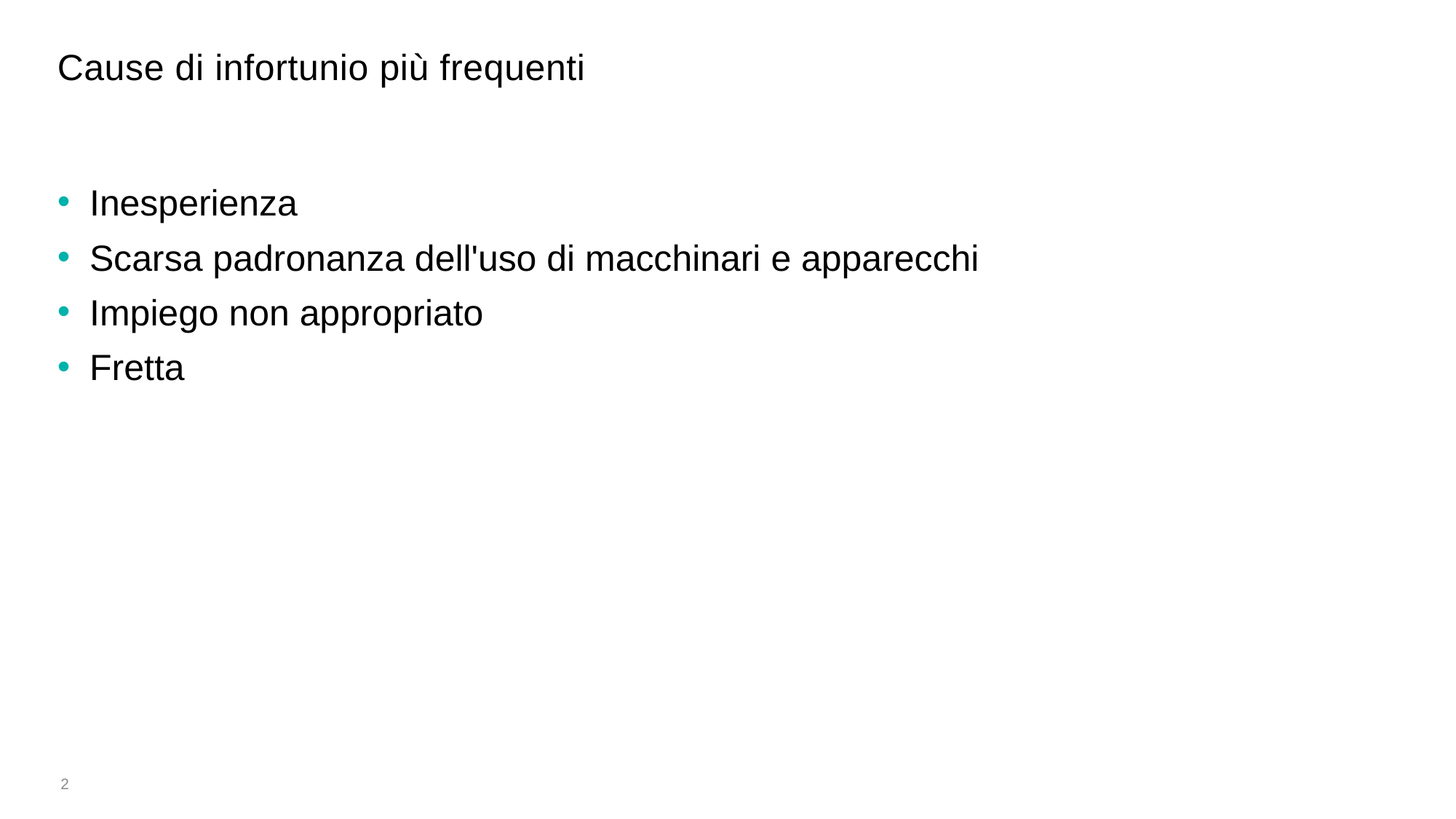

# Cause di infortunio più frequenti
Inesperienza
Scarsa padronanza dell'uso di macchinari e apparecchi
Impiego non appropriato
Fretta
2